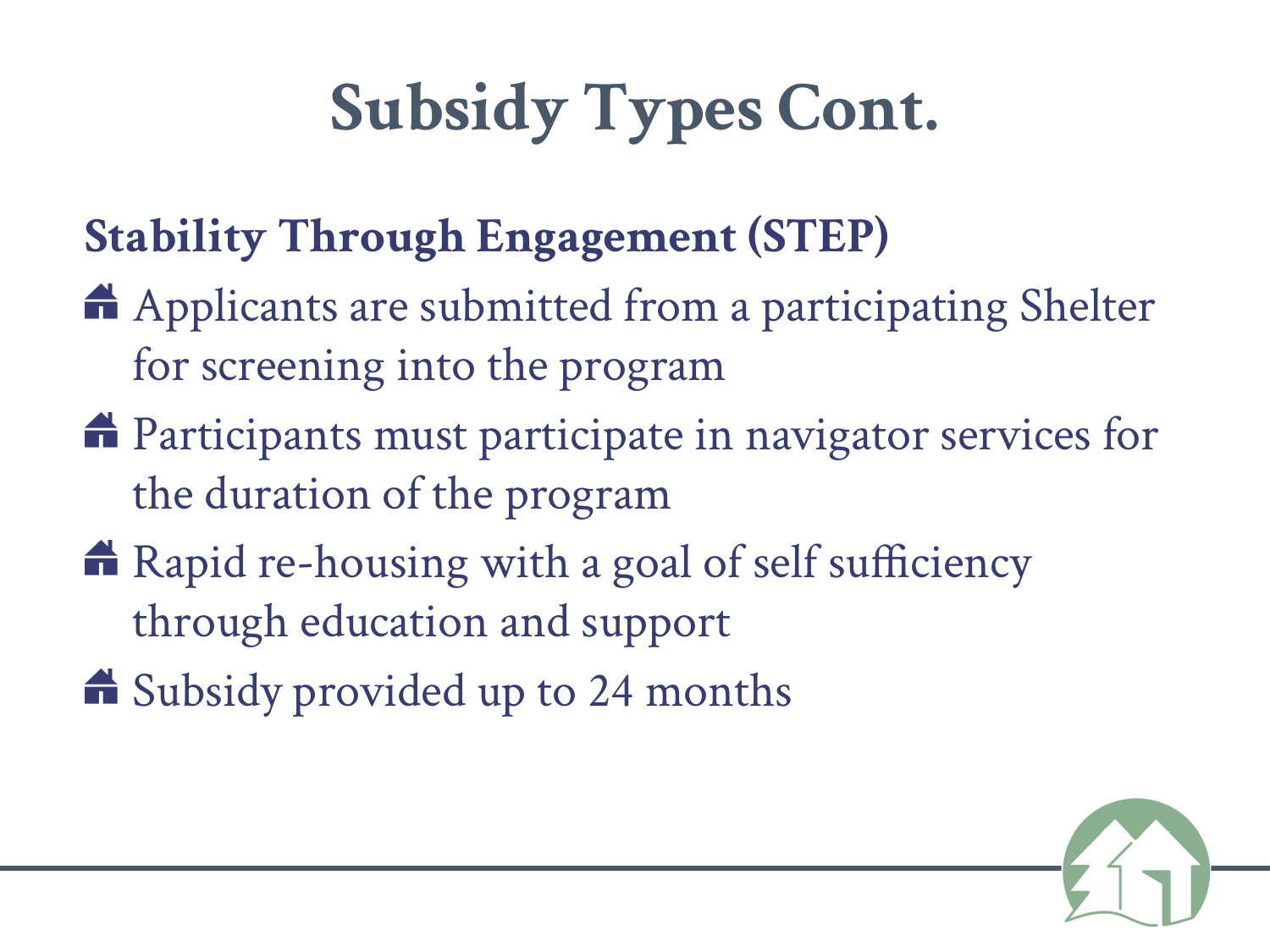

# Subsidy Types Cont.
Stability Through Engagement (STEP)
Applicants are submitted from a participating Shelter for screening into the program
Participants must participate in navigator services for the duration of the program
Rapid re-housing with a goal of self sufficiency through education and support
Subsidy provided up to 24 months